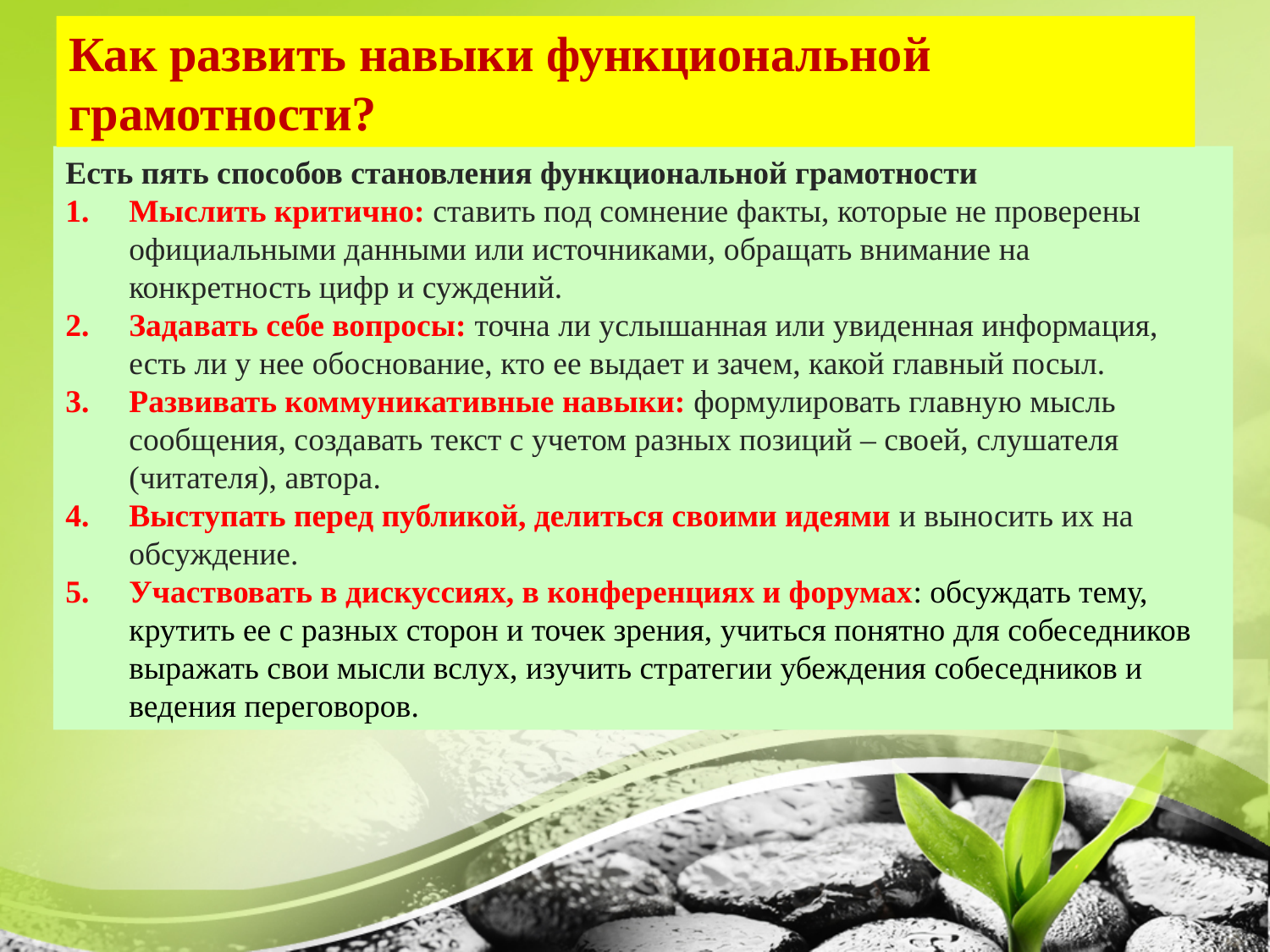

Как развить навыки функциональной грамотности?
Есть пять способов становления функциональной грамотности
Мыслить критично: ставить под сомнение факты, которые не проверены официальными данными или источниками, обращать внимание на конкретность цифр и суждений.
Задавать себе вопросы: точна ли услышанная или увиденная информация, есть ли у нее обоснование, кто ее выдает и зачем, какой главный посыл.
Развивать коммуникативные навыки: формулировать главную мысль сообщения, создавать текст с учетом разных позиций – своей, слушателя (читателя), автора.
Выступать перед публикой, делиться своими идеями и выносить их на обсуждение.
Участвовать в дискуссиях, в конференциях и форумах: обсуждать тему, крутить ее с разных сторон и точек зрения, учиться понятно для собеседников выражать свои мысли вслух, изучить стратегии убеждения собеседников и ведения переговоров.